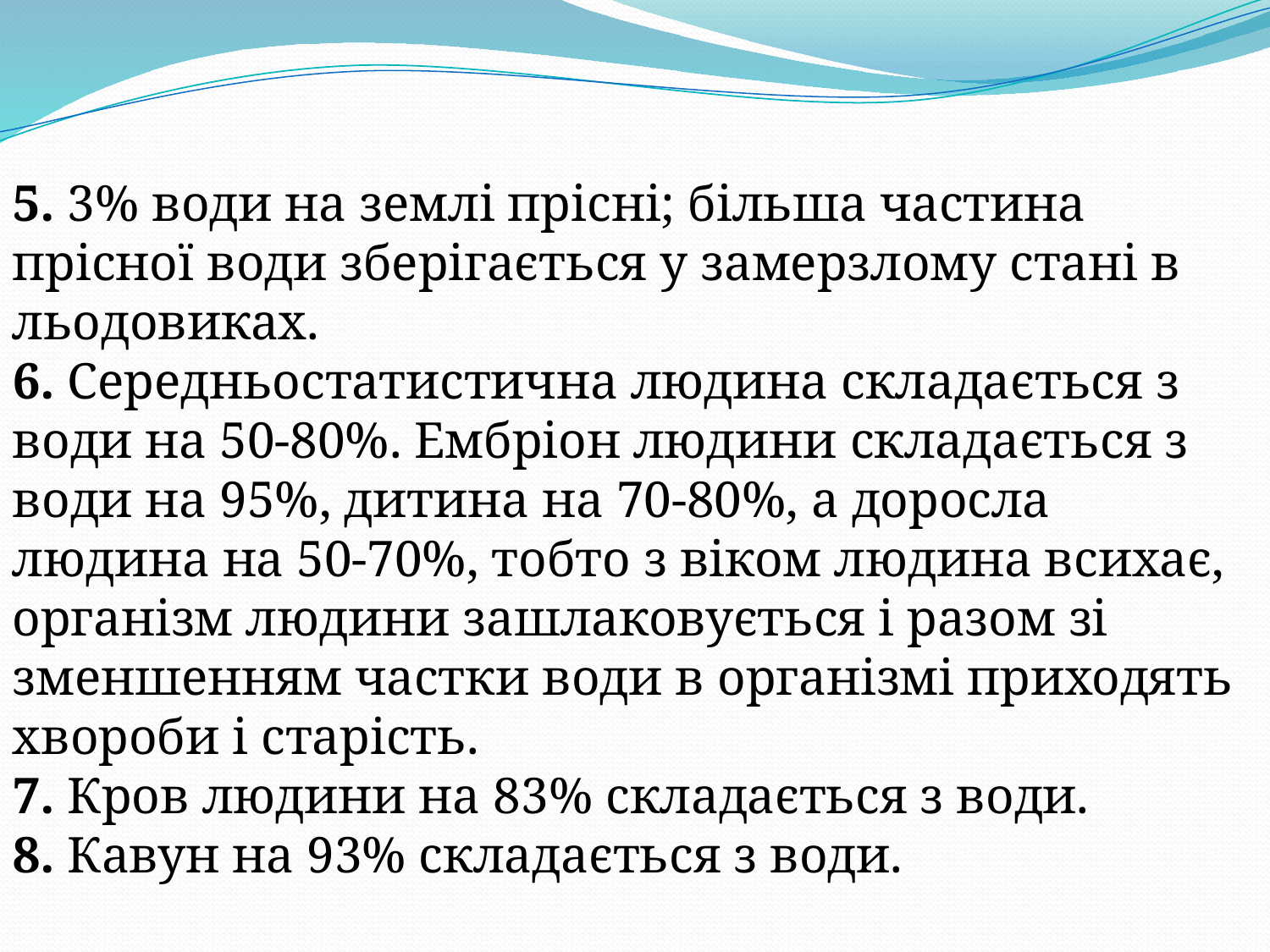

5. 3% води на землі прісні; більша частина прісної води зберігається у замерзлому стані в льодовиках.
6. Середньостатистична людина складається з води на 50-80%. Ембріон людини складається з води на 95%, дитина на 70-80%, а доросла людина на 50-70%, тобто з віком людина всихає, організм людини зашлаковується і разом зі зменшенням частки води в організмі приходять хвороби і старість.
7. Кров людини на 83% складається з води.
8. Кавун на 93% складається з води.